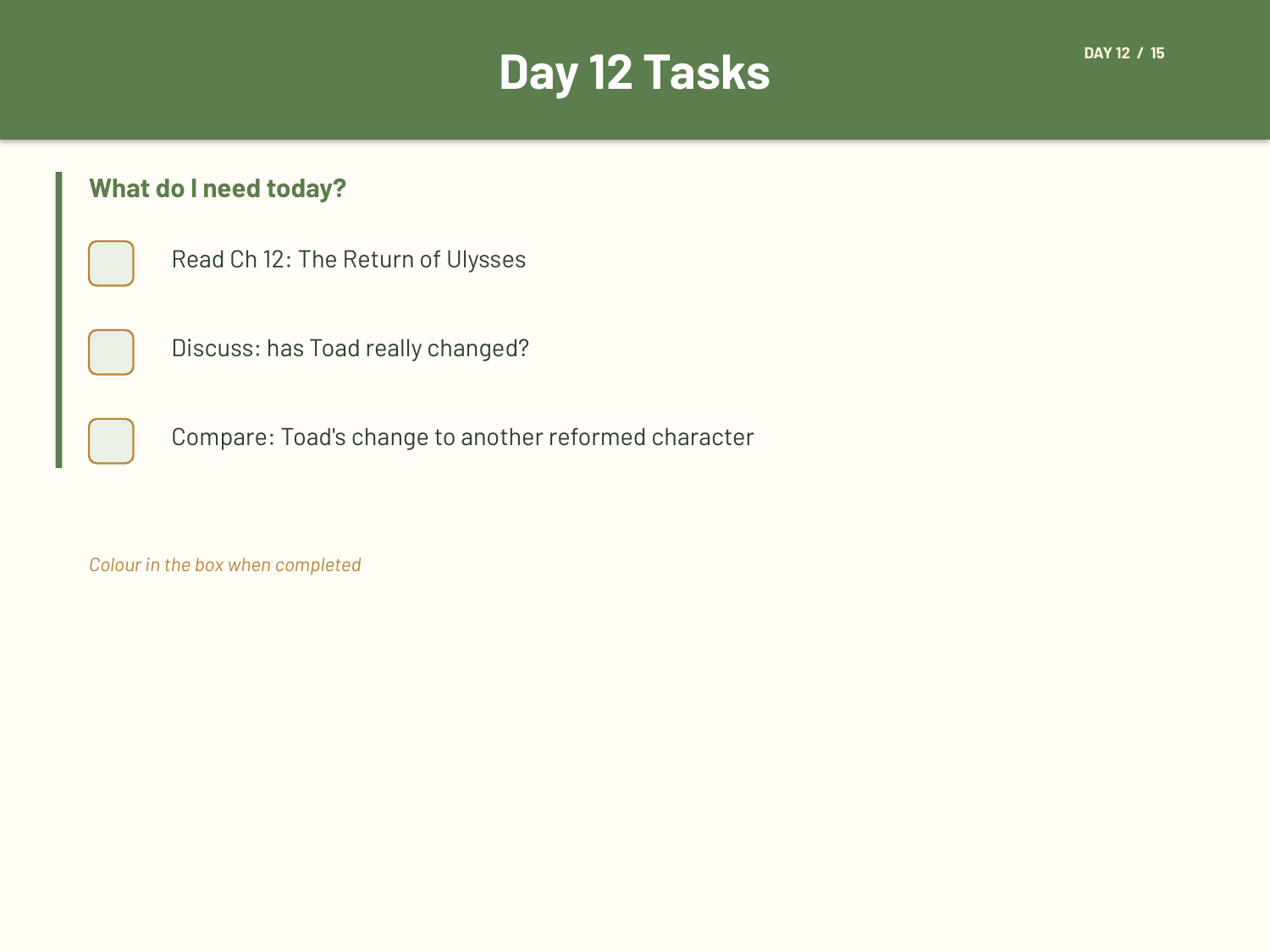

Day 12 Tasks
DAY 12  /  15
What do I need today?

Read Ch 12: The Return of Ulysses

Discuss: has Toad really changed?

Compare: Toad's change to another reformed character

Colour in the box when completed